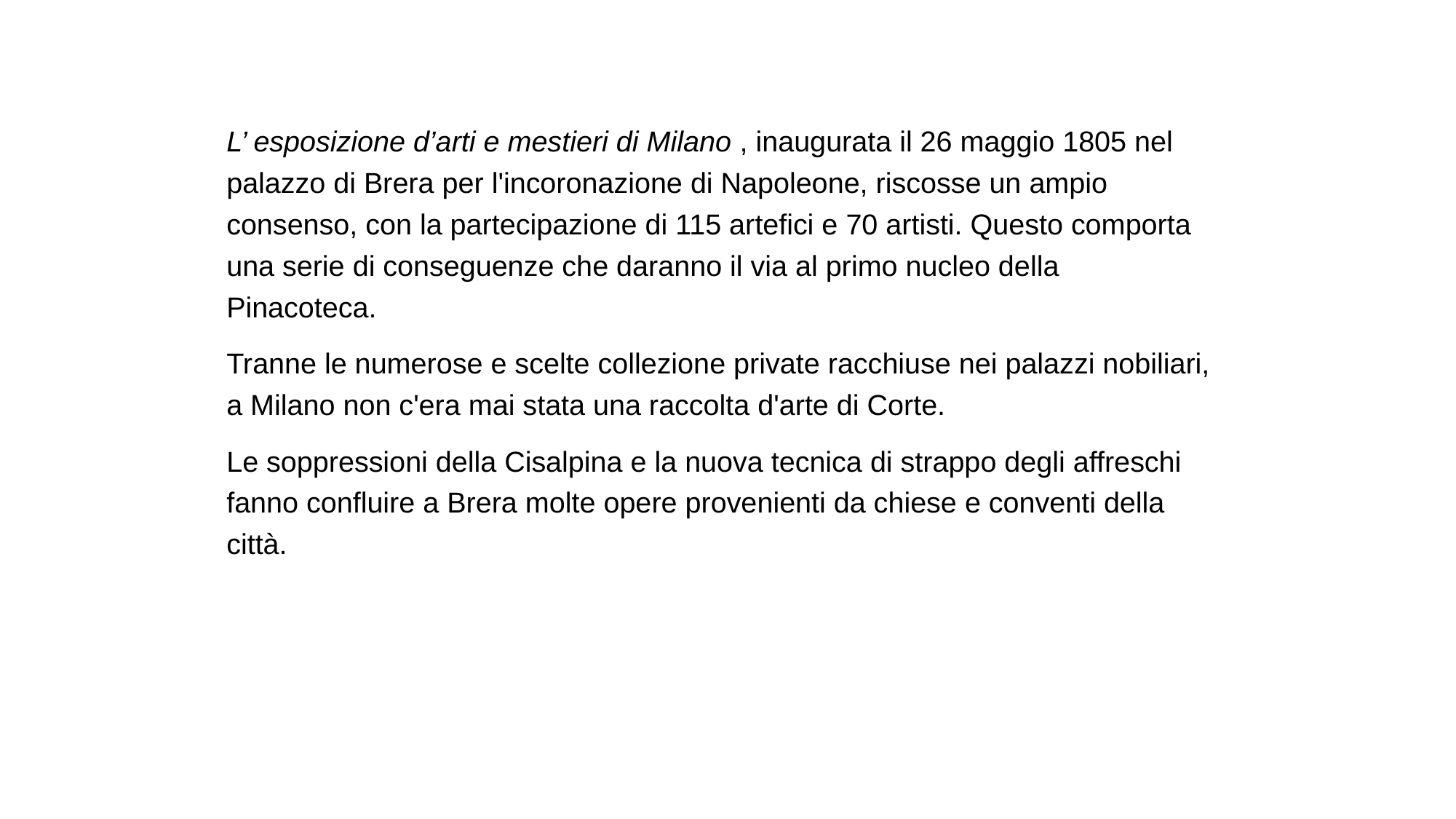

L’ esposizione d’arti e mestieri di Milano , inaugurata il 26 maggio 1805 nel palazzo di Brera per l'incoronazione di Napoleone, riscosse un ampio consenso, con la partecipazione di 115 artefici e 70 artisti. Questo comporta una serie di conseguenze che daranno il via al primo nucleo della Pinacoteca.
Tranne le numerose e scelte collezione private racchiuse nei palazzi nobiliari, a Milano non c'era mai stata una raccolta d'arte di Corte.
Le soppressioni della Cisalpina e la nuova tecnica di strappo degli affreschi fanno confluire a Brera molte opere provenienti da chiese e conventi della città.